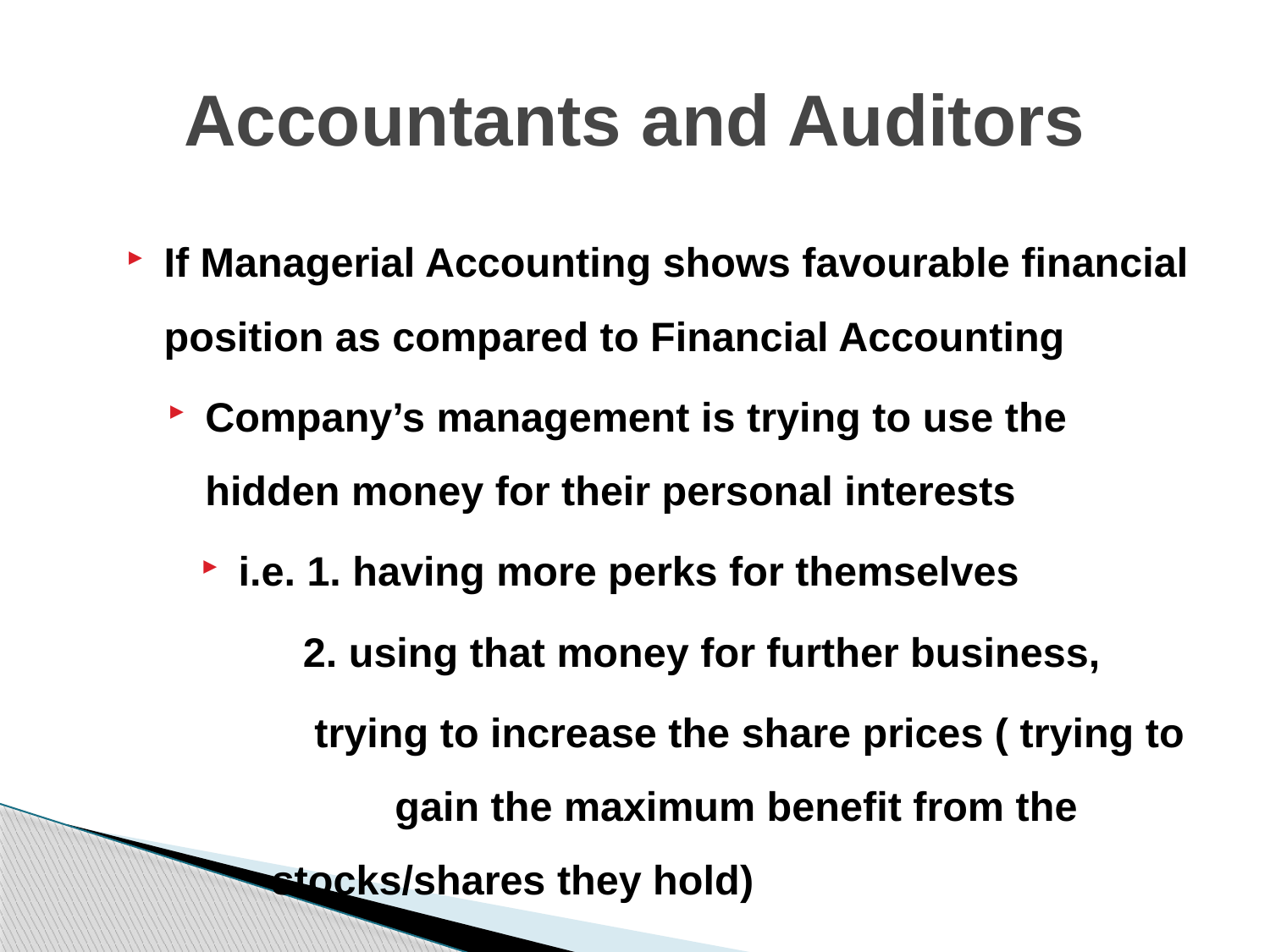

# Accountants and Auditors
If Managerial Accounting shows favourable financial position as compared to Financial Accounting
Company’s management is trying to use the hidden money for their personal interests
i.e. 1. having more perks for themselves
      2. using that money for further business,
       trying to increase the share prices ( trying to    	gain the maximum benefit from the 	stocks/shares they hold)